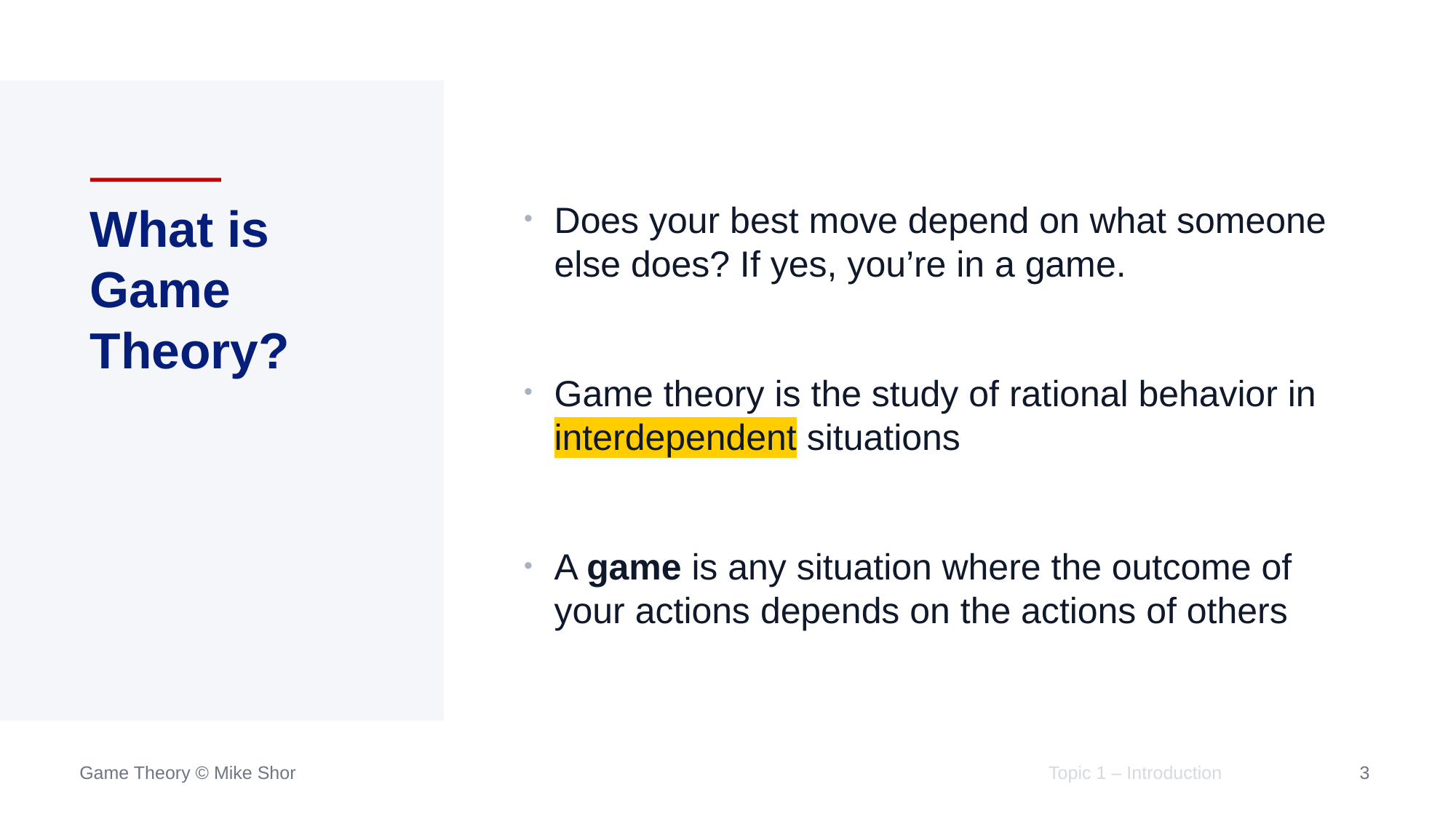

# What is Game Theory?
Does your best move depend on what someone else does? If yes, you’re in a game.

Game theory is the study of rational behavior in interdependent situations

A game is any situation where the outcome of your actions depends on the actions of others
Topic 1 – Introduction
3